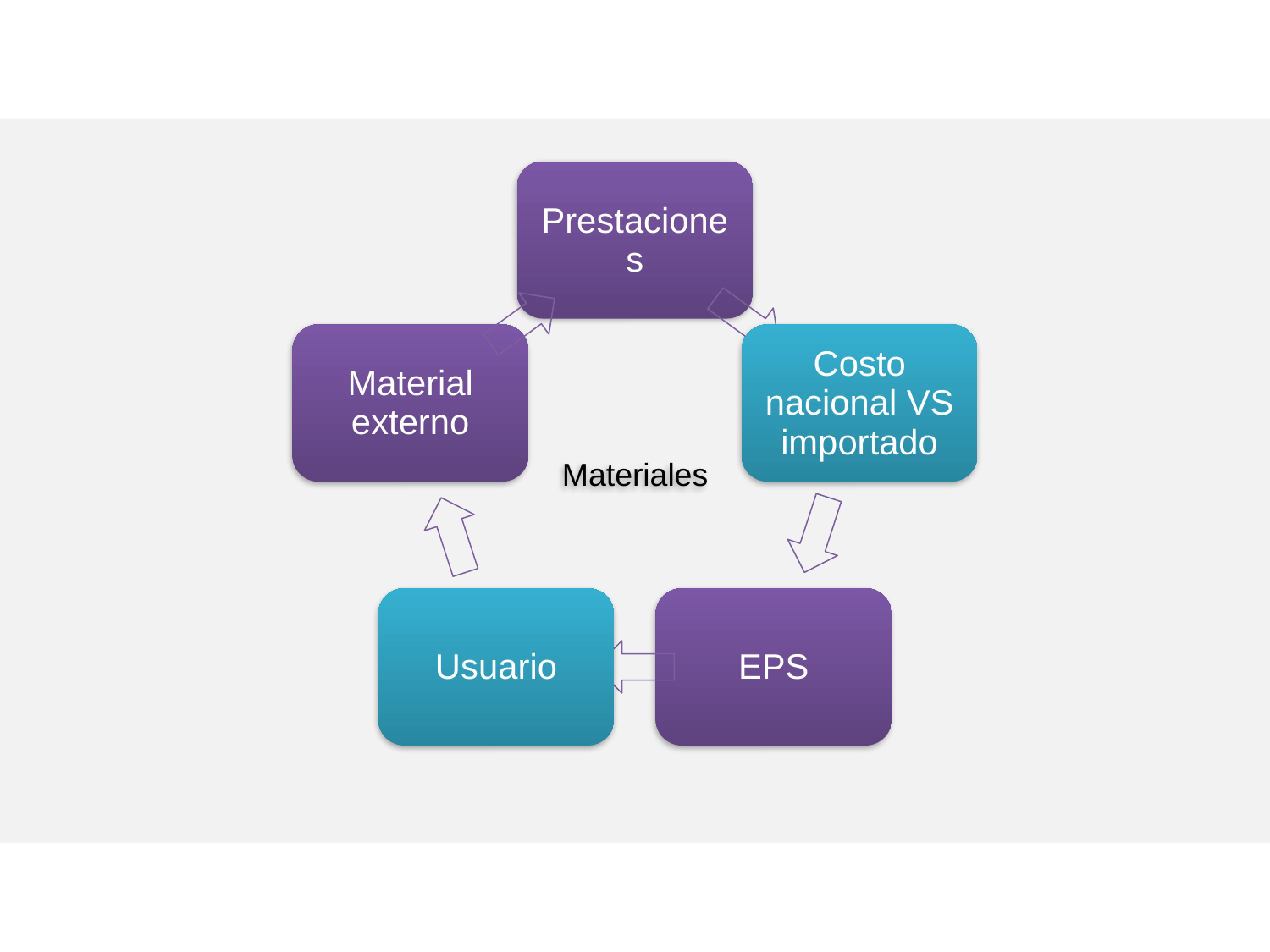

Prestaciones
Costo nacional VS importado
EPS
Material externo
Usuario
Materiales